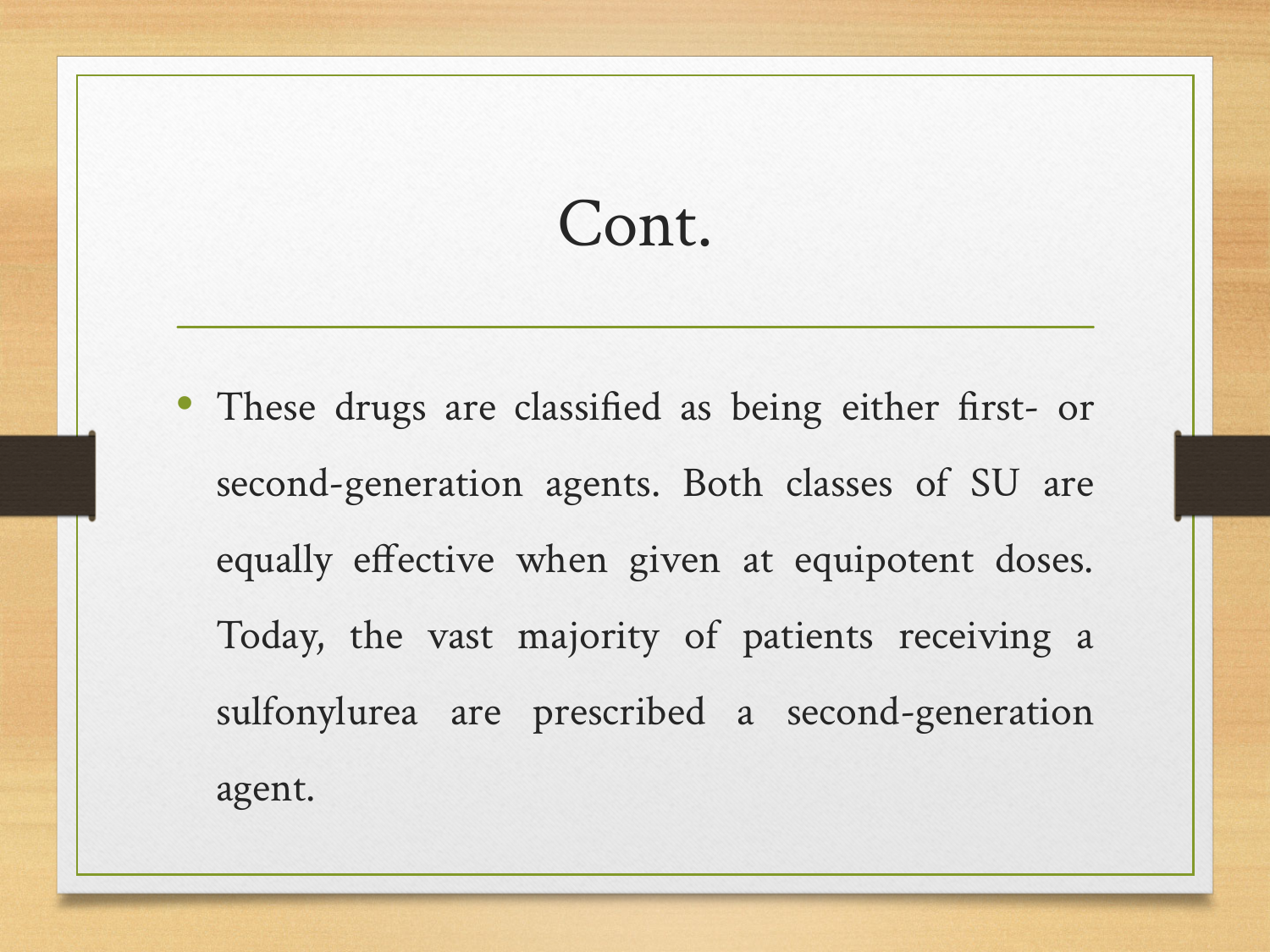

# Cont.
These drugs are classified as being either first- or second-generation agents. Both classes of SU are equally effective when given at equipotent doses. Today, the vast majority of patients receiving a sulfonylurea are prescribed a second-generation agent.